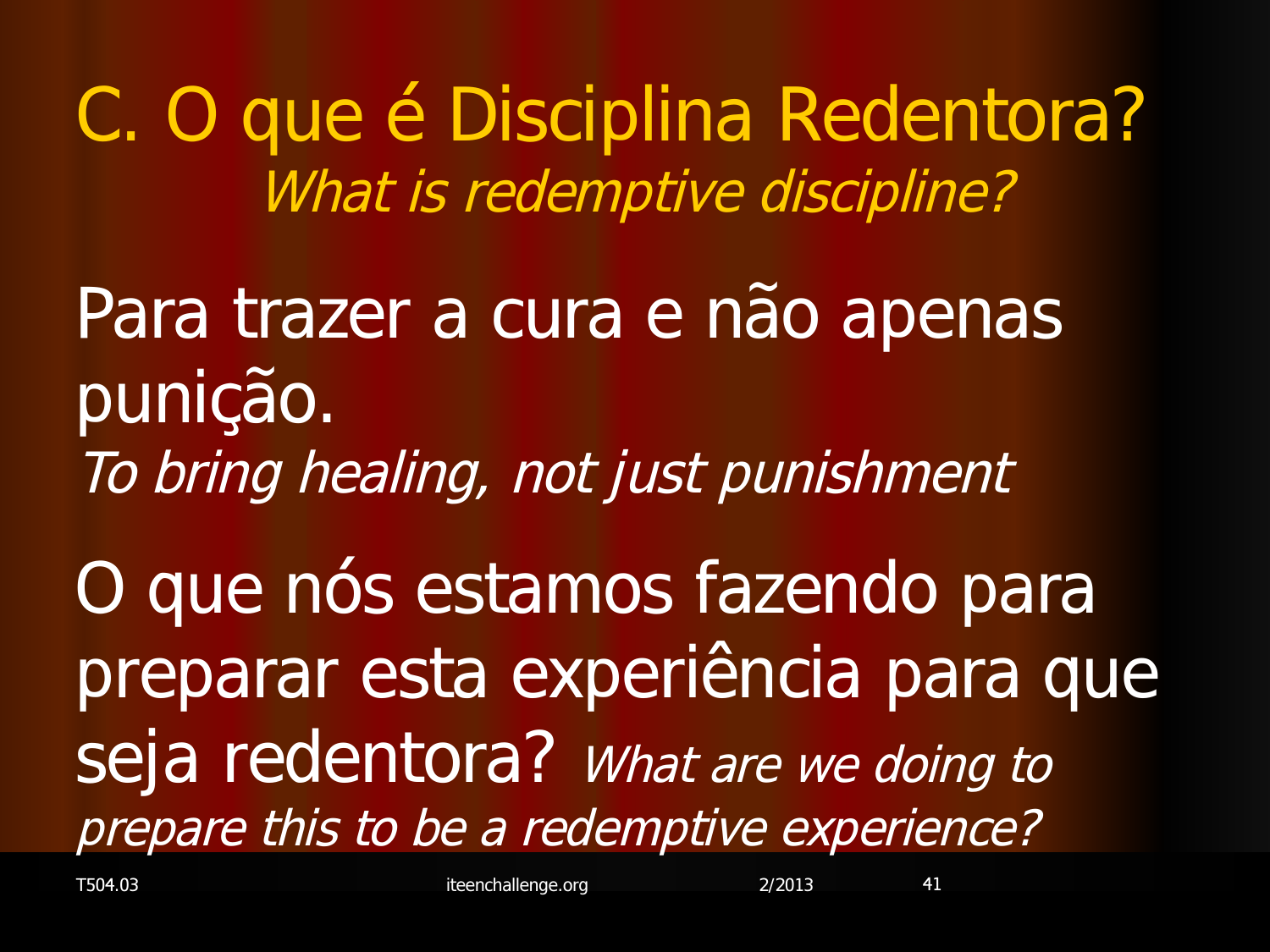

C. O que é Disciplina Redentora?   What is redemptive discipline?
Para trazer a cura e não apenas punição.                                     To bring healing, not just punishment

O que nós estamos fazendo para preparar esta experiência para que seja redentora? What are we doing to prepare this to be a redemptive experience?
41
T504.03
iteenchallenge.org                               2/2013